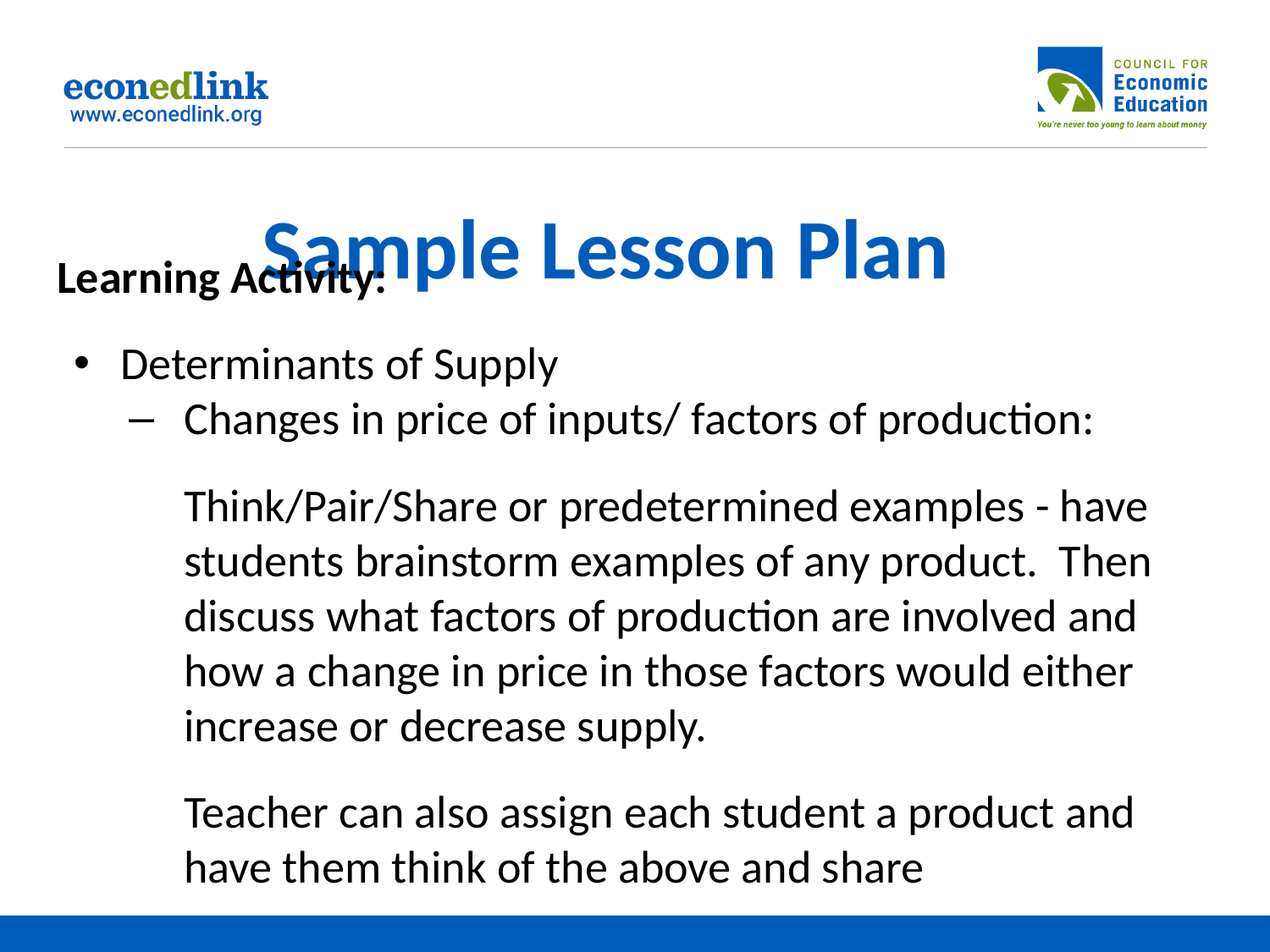

# Sample Lesson Plan
Learning Activity:
Determinants of Supply
Changes in price of inputs/ factors of production:
Think/Pair/Share or predetermined examples - have students brainstorm examples of any product.  Then discuss what factors of production are involved and how a change in price in those factors would either increase or decrease supply.
Teacher can also assign each student a product and have them think of the above and share